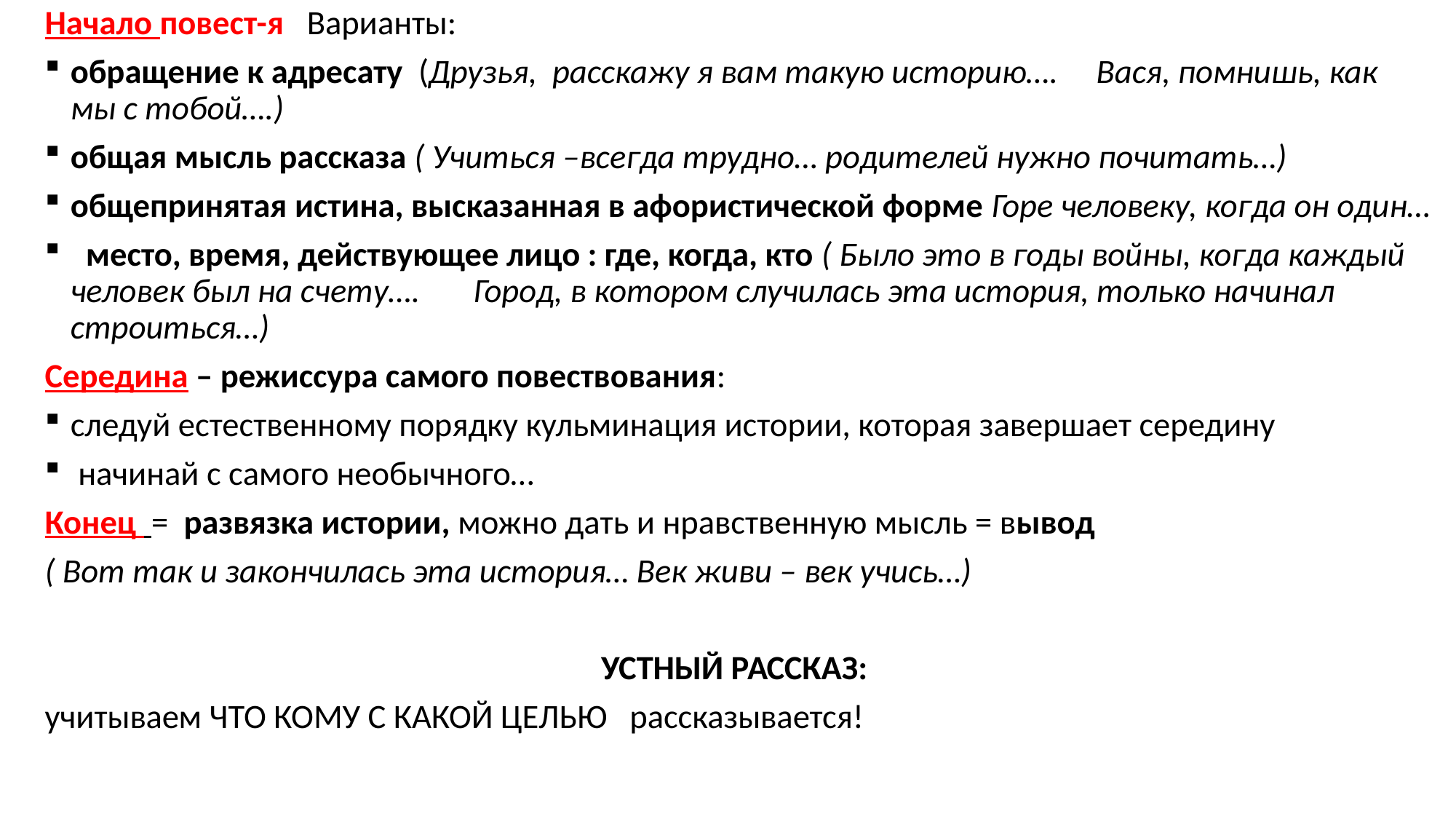

#
Начало повест-я   Варианты:
обращение к адресату  (Друзья,  расскажу я вам такую историю….     Вася, помнишь, как мы с тобой….)
общая мысль рассказа ( Учиться –всегда трудно… родителей нужно почитать…)
общепринятая истина, высказанная в афористической форме Горе человеку, когда он один…
  место, время, действующее лицо : где, когда, кто ( Было это в годы войны, когда каждый человек был на счету….       Город, в котором случилась эта история, только начинал строиться…)
Середина – режиссура самого повествования:
следуй естественному порядку кульминация истории, которая завершает середину
 начинай с самого необычного…
Конец  =  развязка истории, можно дать и нравственную мысль = вывод
( Вот так и закончилась эта история… Век живи – век учись…)

УСТНЫЙ РАССКАЗ:
учитываем ЧТО КОМУ С КАКОЙ ЦЕЛЬЮ   рассказывается!